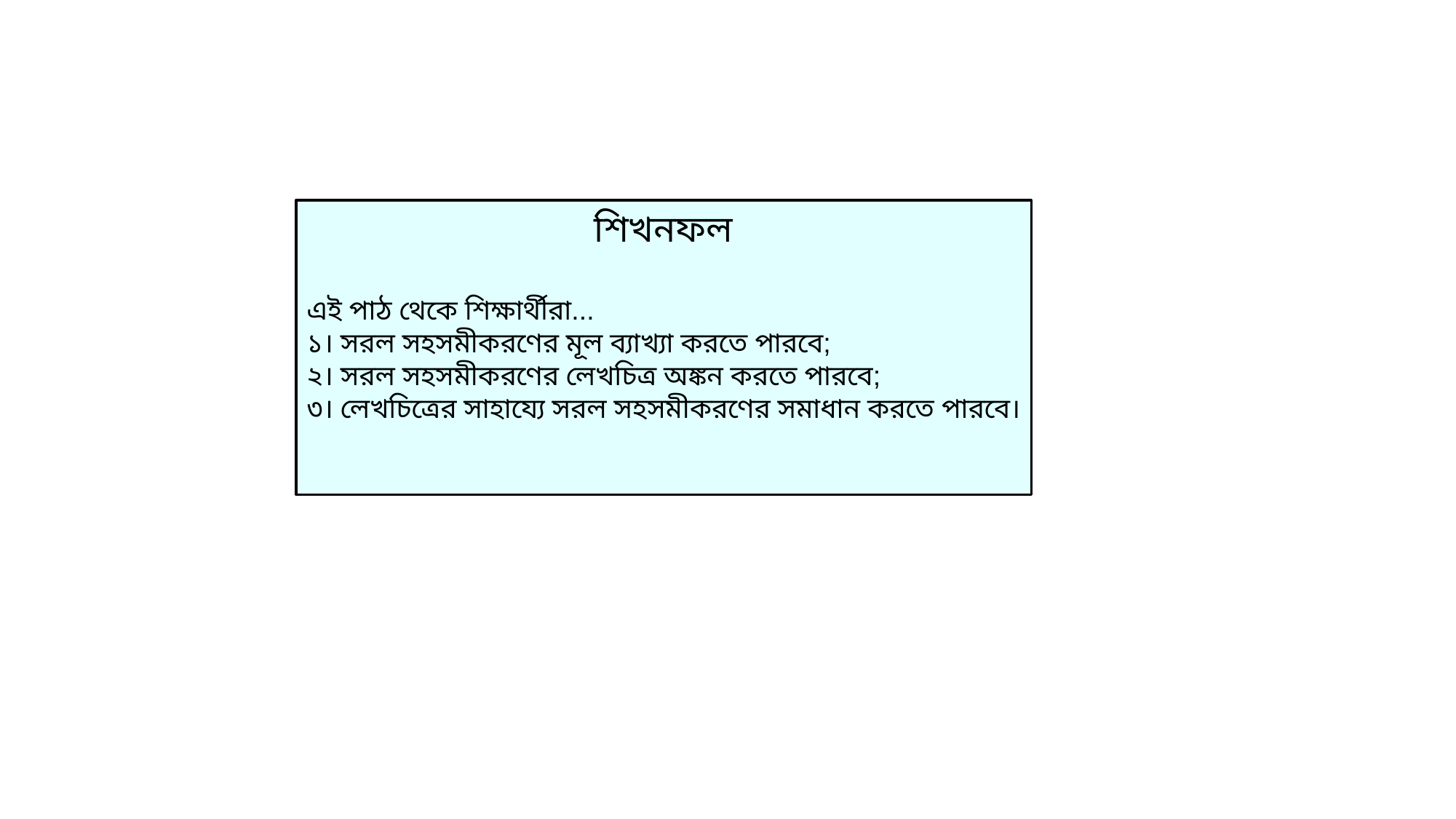

শিখনফল

এই পাঠ থেকে শিক্ষার্থীরা...
১। সরল সহসমীকরণের মূল ব্যাখ্যা করতে পারবে;
২। সরল সহসমীকরণের লেখচিত্র অঙ্কন করতে পারবে;
৩। লেখচিত্রের সাহায্যে সরল সহসমীকরণের সমাধান করতে পারবে।